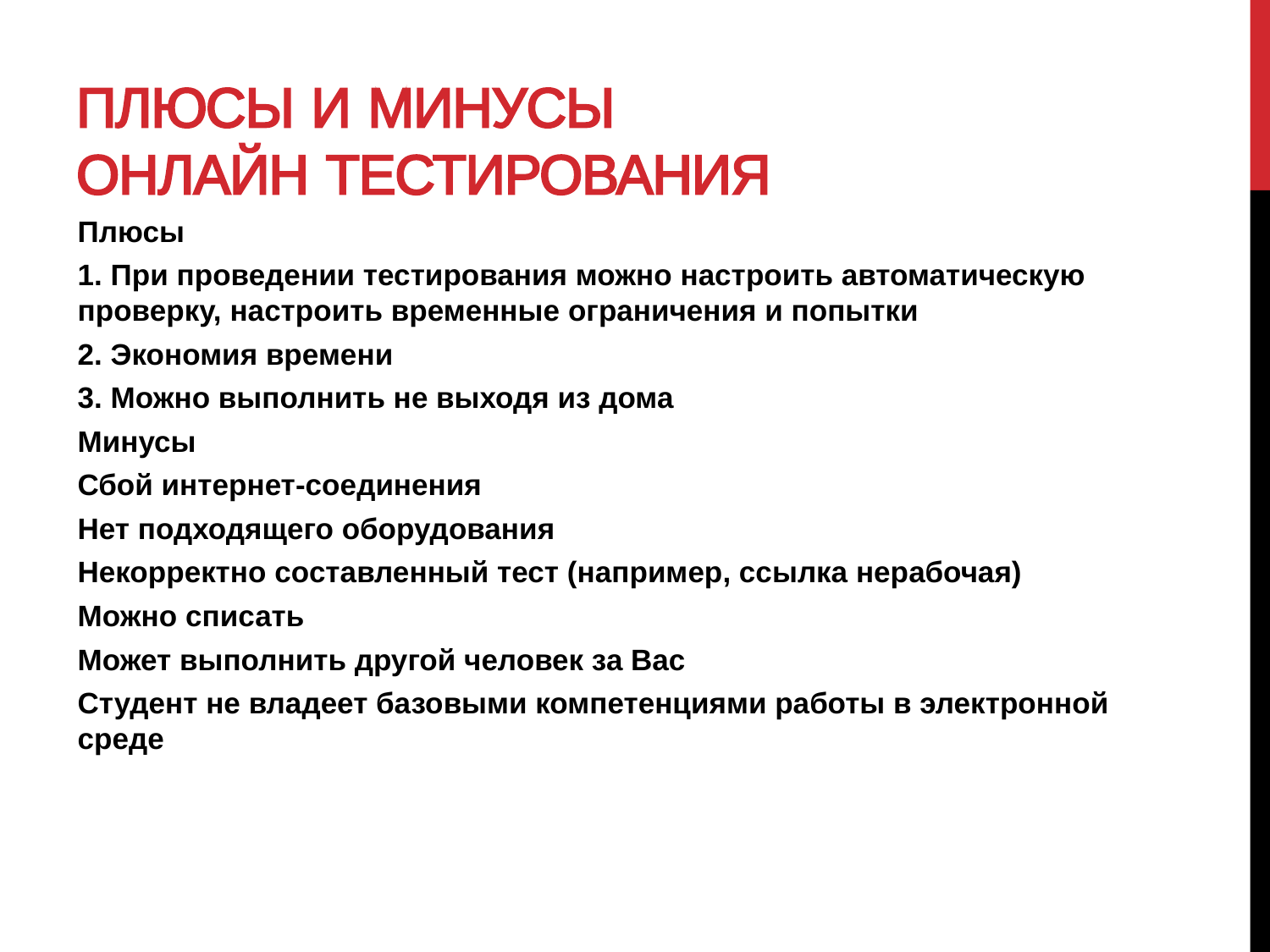

# Плюсы и минусы онлайн тестирования
Плюсы
1. При проведении тестирования можно настроить автоматическую проверку, настроить временные ограничения и попытки
2. Экономия времени
3. Можно выполнить не выходя из дома
Минусы
Сбой интернет-соединения
Нет подходящего оборудования
Некорректно составленный тест (например, ссылка нерабочая)
Можно списать
Может выполнить другой человек за Вас
Студент не владеет базовыми компетенциями работы в электронной среде